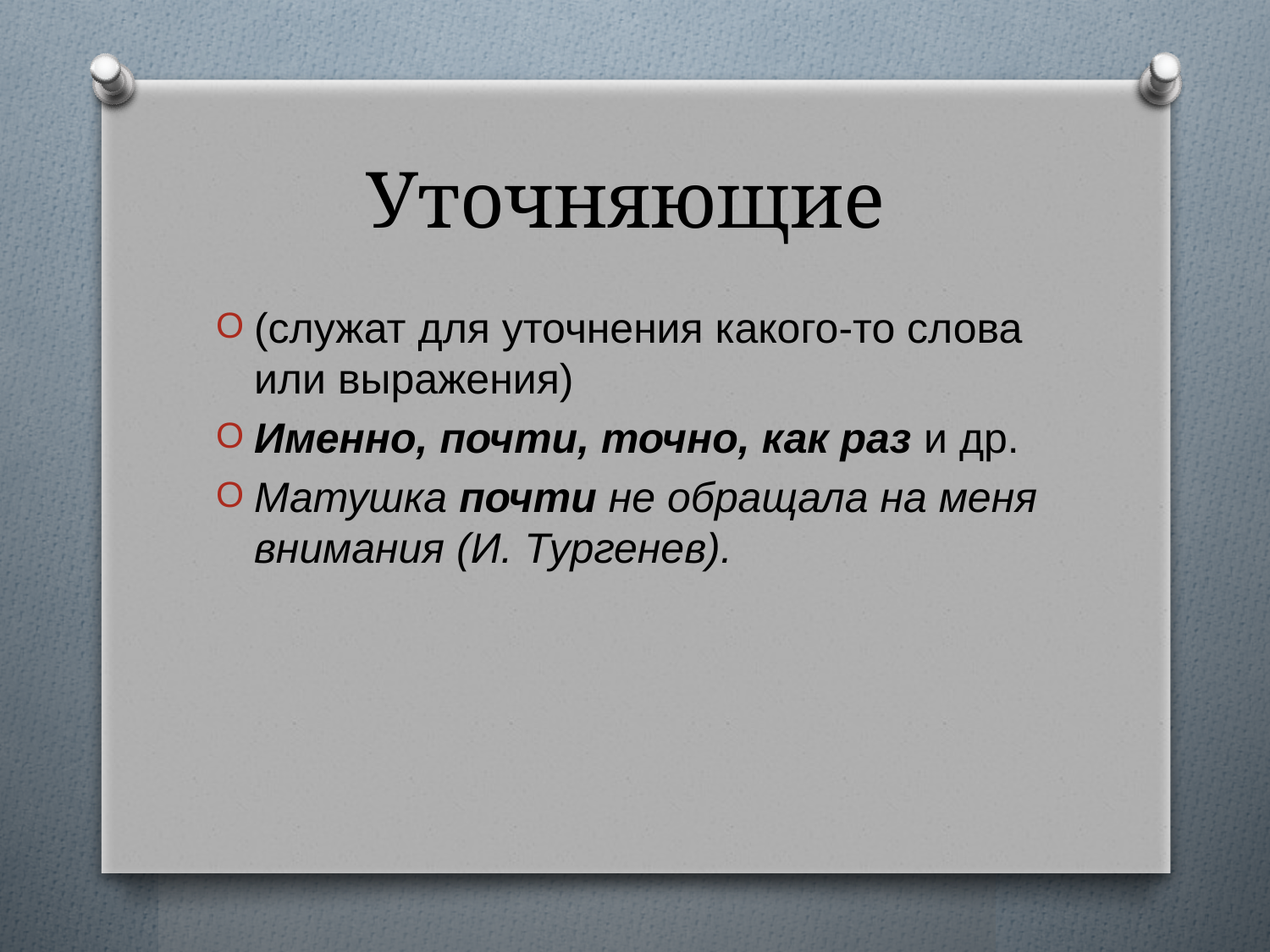

# Уточняющие
(служат для уточнения какого-то слова или выражения)
Именно, почти, точно, как раз и др.
Матушка почти не обращала на меня внимания (И. Тургенев).